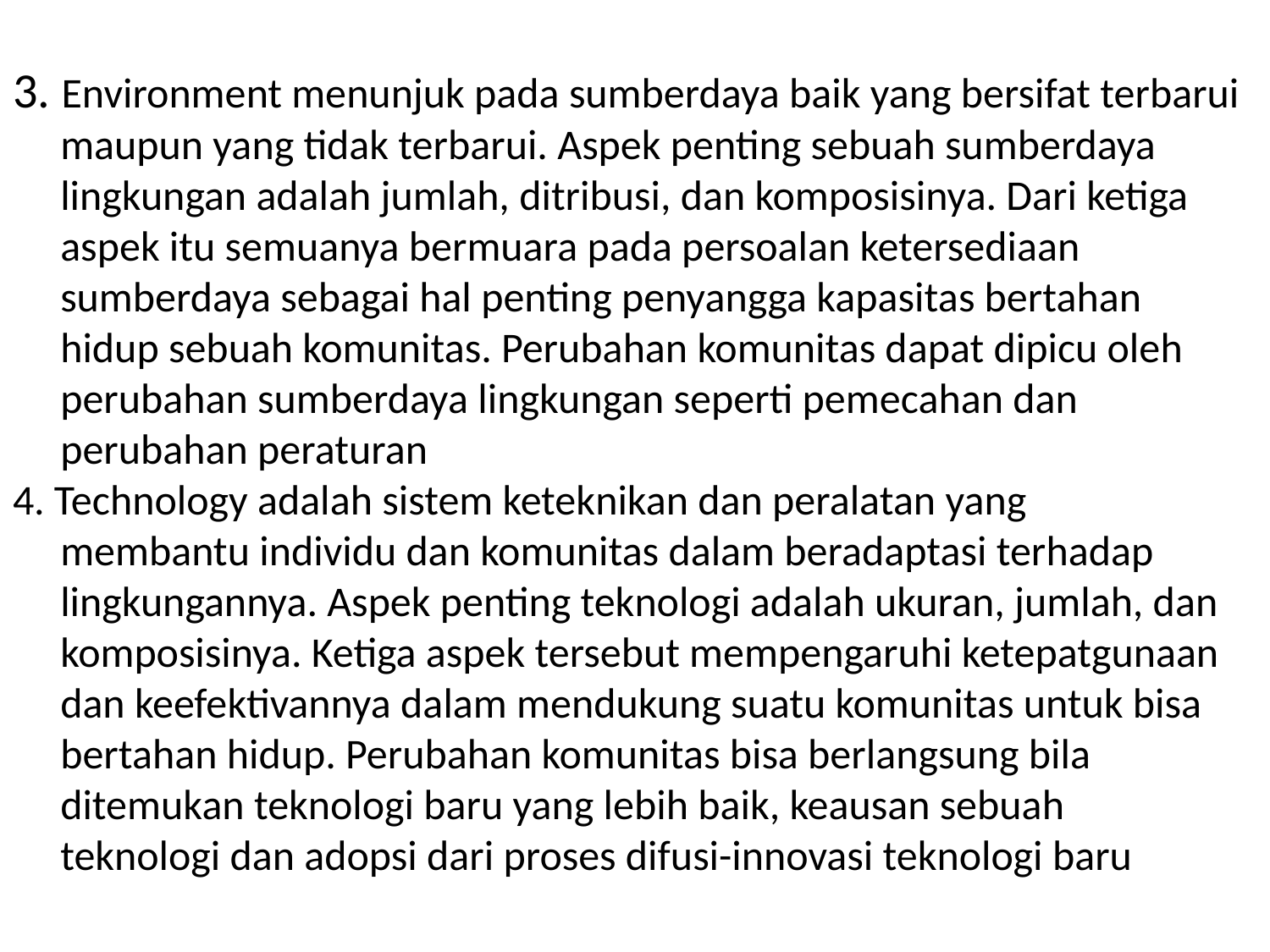

# 3. Environment menunjuk pada sumberdaya baik yang bersifat terbarui maupun yang tidak terbarui. Aspek penting sebuah sumberdaya lingkungan adalah jumlah, ditribusi, dan komposisinya. Dari ketiga aspek itu semuanya bermuara pada persoalan ketersediaan sumberdaya sebagai hal penting penyangga kapasitas bertahan hidup sebuah komunitas. Perubahan komunitas dapat dipicu oleh perubahan sumberdaya lingkungan seperti pemecahan dan perubahan peraturan 4. Technology adalah sistem keteknikan dan peralatan yang membantu individu dan komunitas dalam beradaptasi terhadap lingkungannya. Aspek penting teknologi adalah ukuran, jumlah, dan komposisinya. Ketiga aspek tersebut mempengaruhi ketepatgunaan dan keefektivannya dalam mendukung suatu komunitas untuk bisa bertahan hidup. Perubahan komunitas bisa berlangsung bila ditemukan teknologi baru yang lebih baik, keausan sebuah teknologi dan adopsi dari proses difusi-innovasi teknologi baru